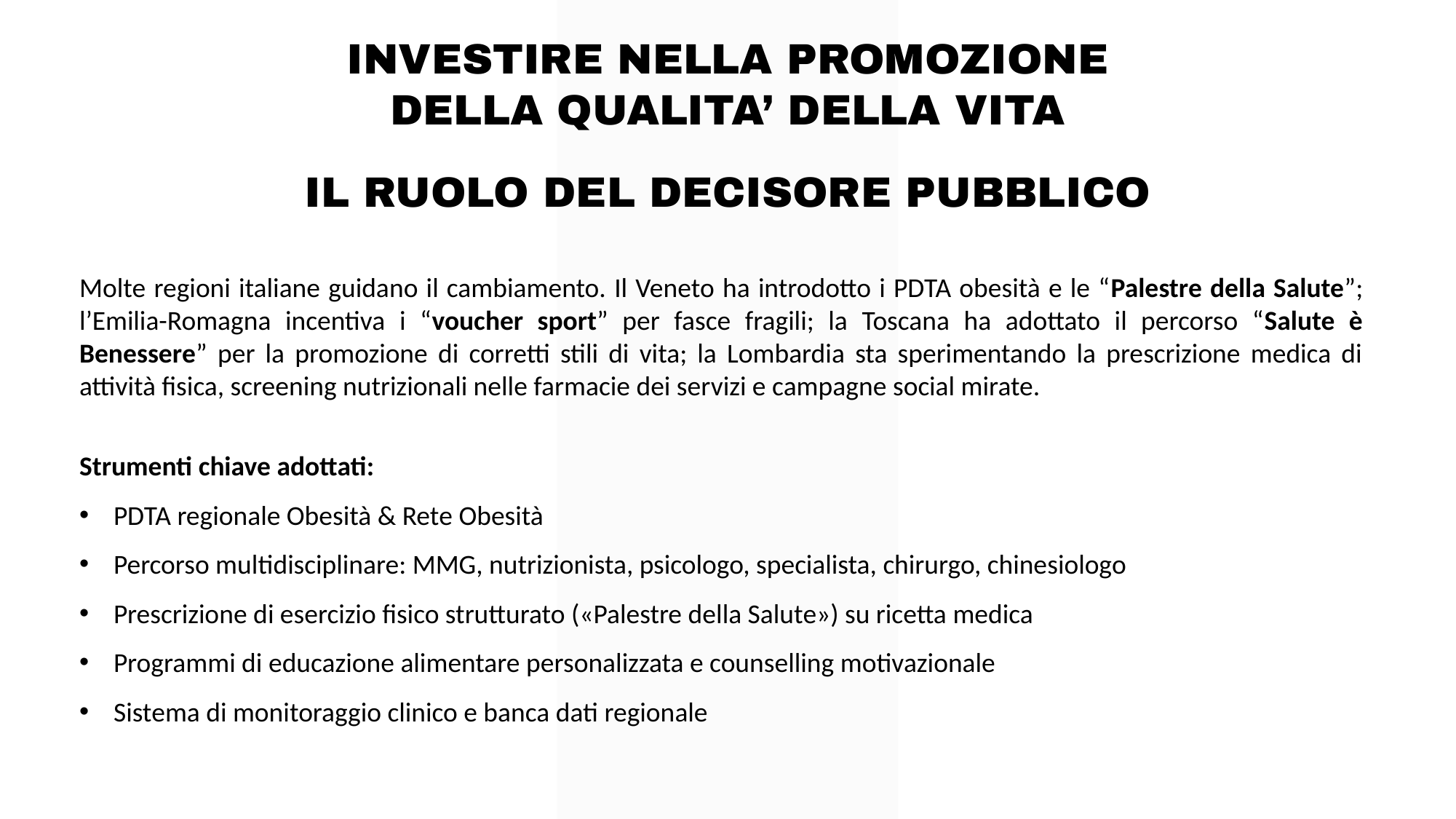

INVESTIRE NELLA PROMOZIONE DELLA QUALITA’ DELLA VITA
IL RUOLO DEL DECISORE PUBBLICO
Molte regioni italiane guidano il cambiamento. Il Veneto ha introdotto i PDTA obesità e le “Palestre della Salute”; l’Emilia-Romagna incentiva i “voucher sport” per fasce fragili; la Toscana ha adottato il percorso “Salute è Benessere” per la promozione di corretti stili di vita; la Lombardia sta sperimentando la prescrizione medica di attività fisica, screening nutrizionali nelle farmacie dei servizi e campagne social mirate.
Strumenti chiave adottati:
PDTA regionale Obesità & Rete Obesità
Percorso multidisciplinare: MMG, nutrizionista, psicologo, specialista, chirurgo, chinesiologo
Prescrizione di esercizio fisico strutturato («Palestre della Salute») su ricetta medica
Programmi di educazione alimentare personalizzata e counselling motivazionale
Sistema di monitoraggio clinico e banca dati regionale